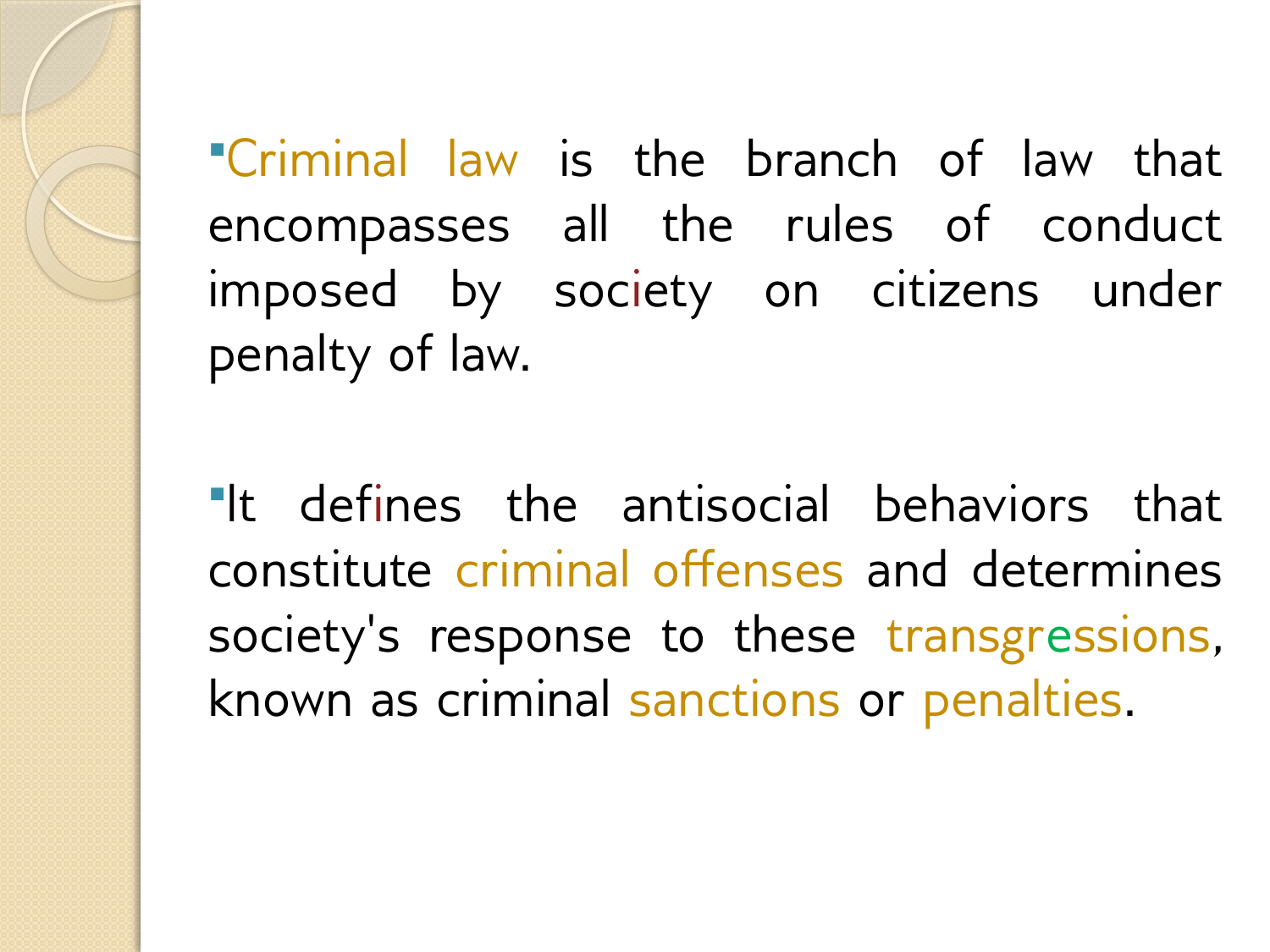

Criminal law is the branch of law that encompasses all the rules of conduct imposed by society on citizens under penalty of law.

It defines the antisocial behaviors that constitute criminal offenses and determines society's response to these transgressions, known as criminal sanctions or penalties.